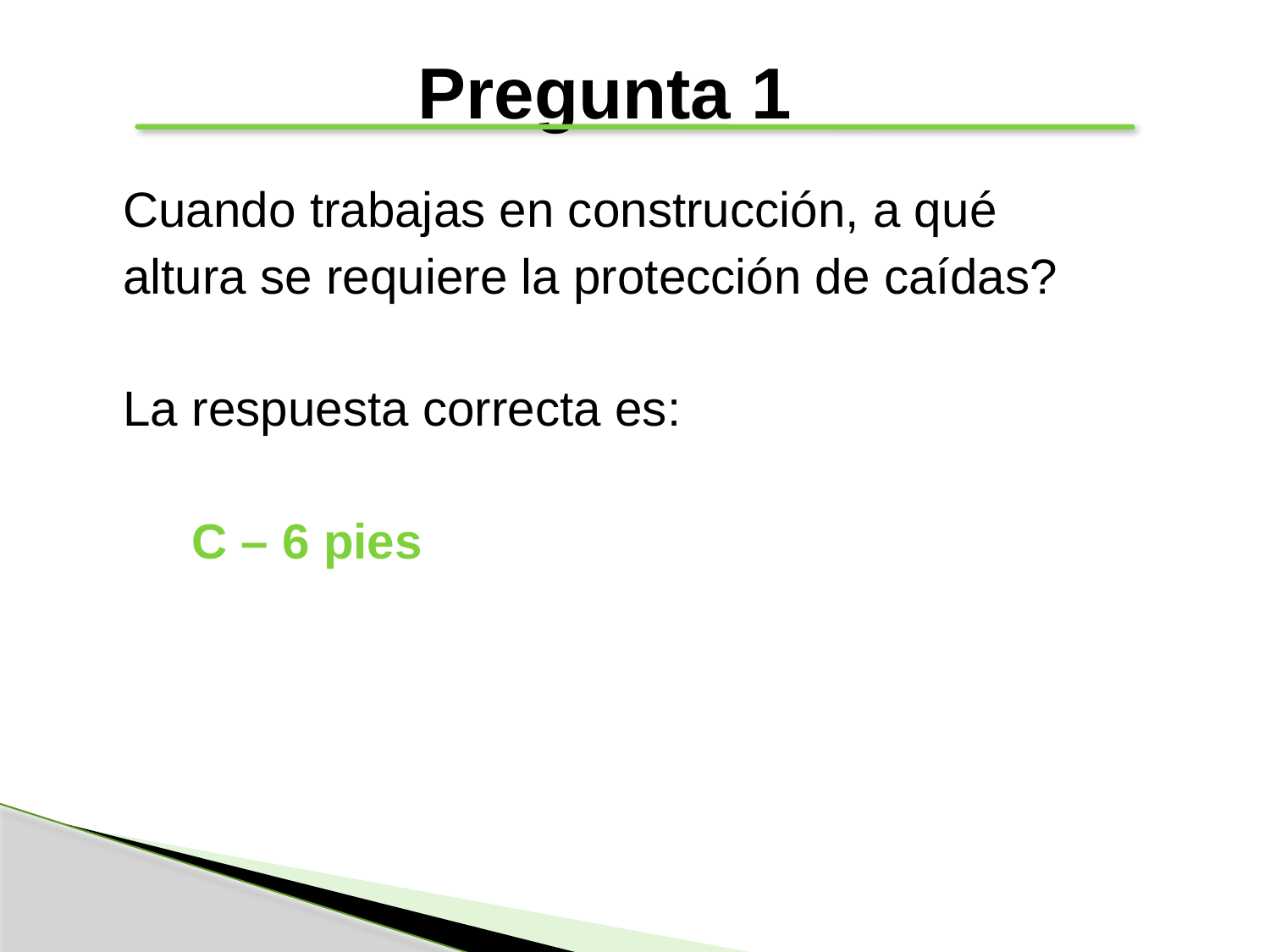

# Pregunta 1
Cuando trabajas en construcción, a qué
altura se requiere la protección de caídas?

La respuesta correcta es:

     C – 6 pies